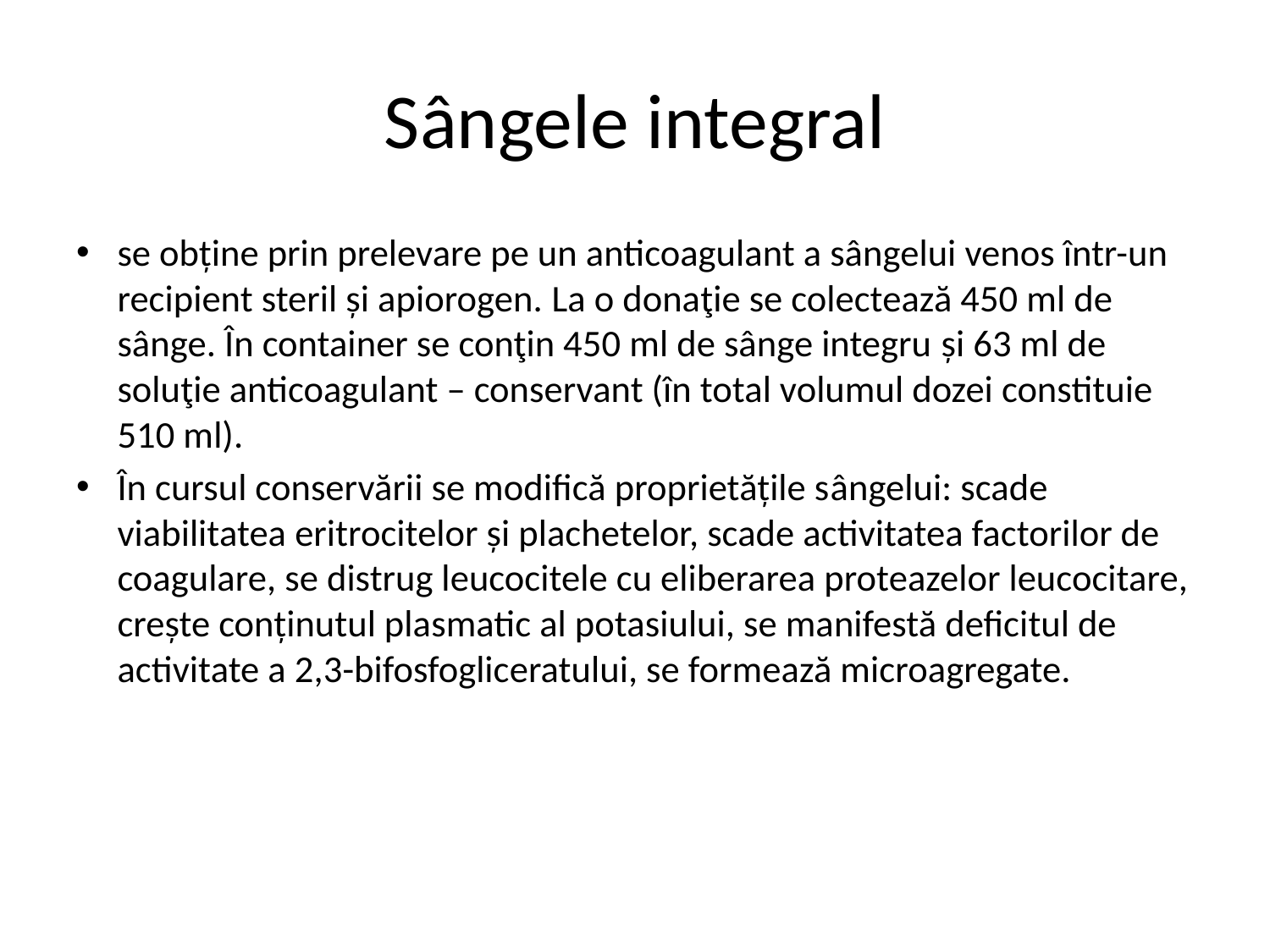

# Sângele integral
se obţine prin prelevare pe un anticoagulant a sângelui venos într-un recipient steril şi apiorogen. La o donaţie se colectează 450 ml de sânge. În container se conţin 450 ml de sânge integru și 63 ml de soluţie anticoagulant – conservant (în total volumul dozei constituie 510 ml).
În cursul conservării se modifică proprietăţile sângelui: scade viabilitatea eritrocitelor şi plachetelor, scade activitatea factorilor de coagulare, se distrug leucocitele cu eliberarea proteazelor leucocitare, creşte conţinutul plasmatic al potasiului, se manifestă deficitul de activitate a 2,3-bifosfogliceratului, se formează microagregate.